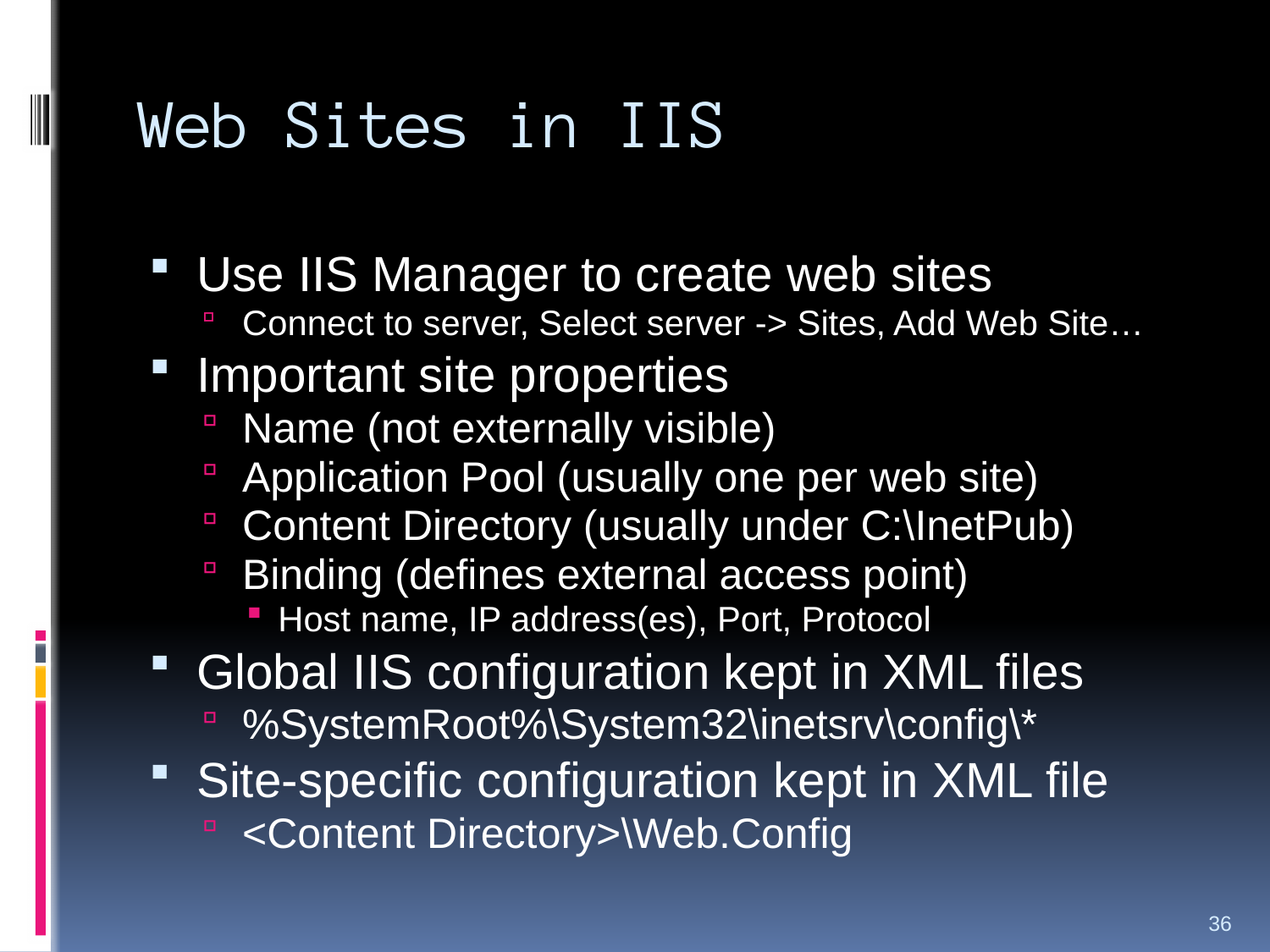

# Web Sites in IIS
Use IIS Manager to create web sites
Connect to server, Select server -> Sites, Add Web Site…
Important site properties
Name (not externally visible)
Application Pool (usually one per web site)
Content Directory (usually under C:\InetPub)
Binding (defines external access point)
Host name, IP address(es), Port, Protocol
Global IIS configuration kept in XML files
%SystemRoot%\System32\inetsrv\config\*
Site-specific configuration kept in XML file
<Content Directory>\Web.Config
36